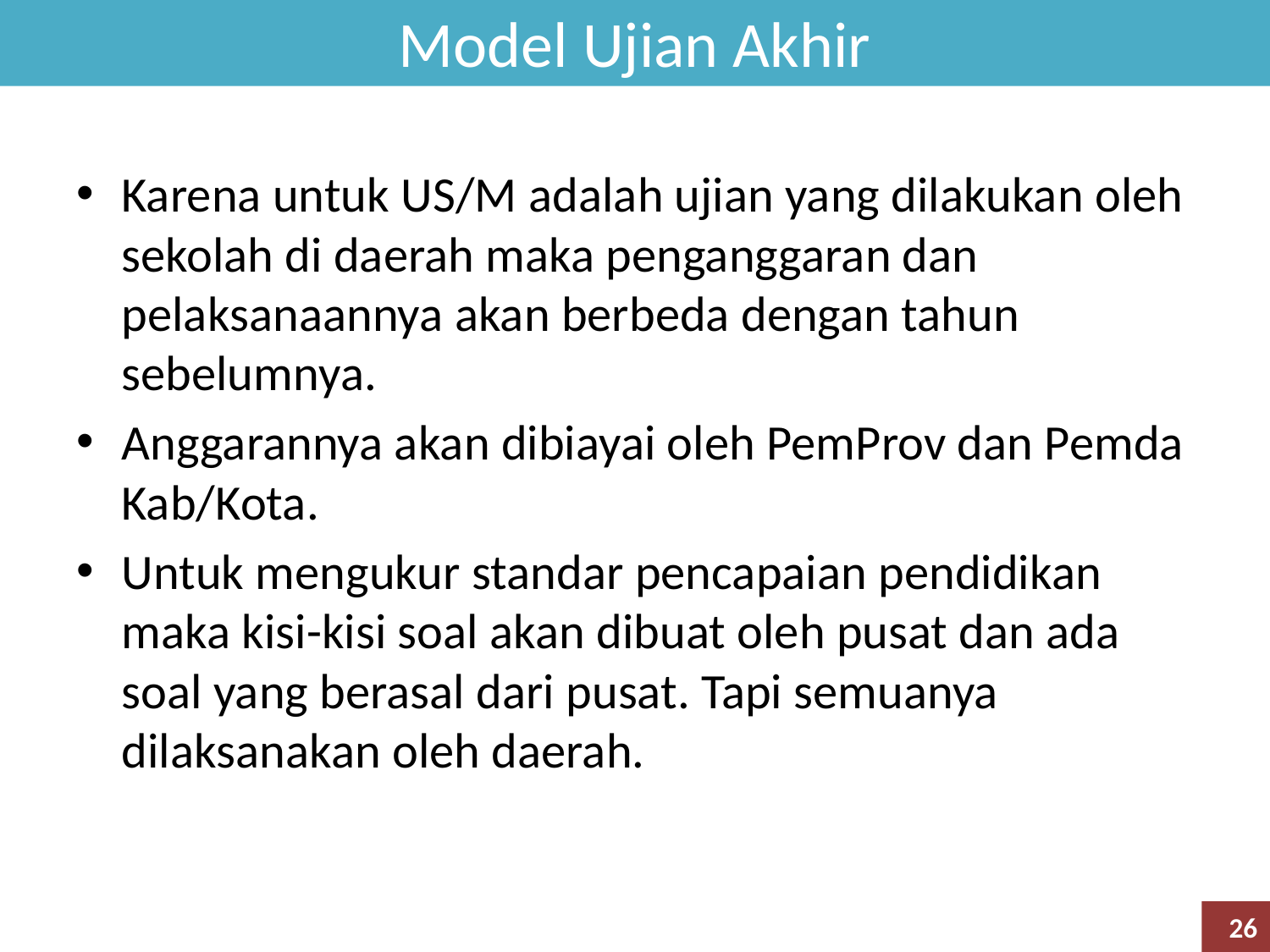

Model Ujian Akhir
Karena untuk US/M adalah ujian yang dilakukan oleh sekolah di daerah maka penganggaran dan pelaksanaannya akan berbeda dengan tahun sebelumnya.
Anggarannya akan dibiayai oleh PemProv dan Pemda Kab/Kota.
Untuk mengukur standar pencapaian pendidikan maka kisi-kisi soal akan dibuat oleh pusat dan ada soal yang berasal dari pusat. Tapi semuanya dilaksanakan oleh daerah.

26